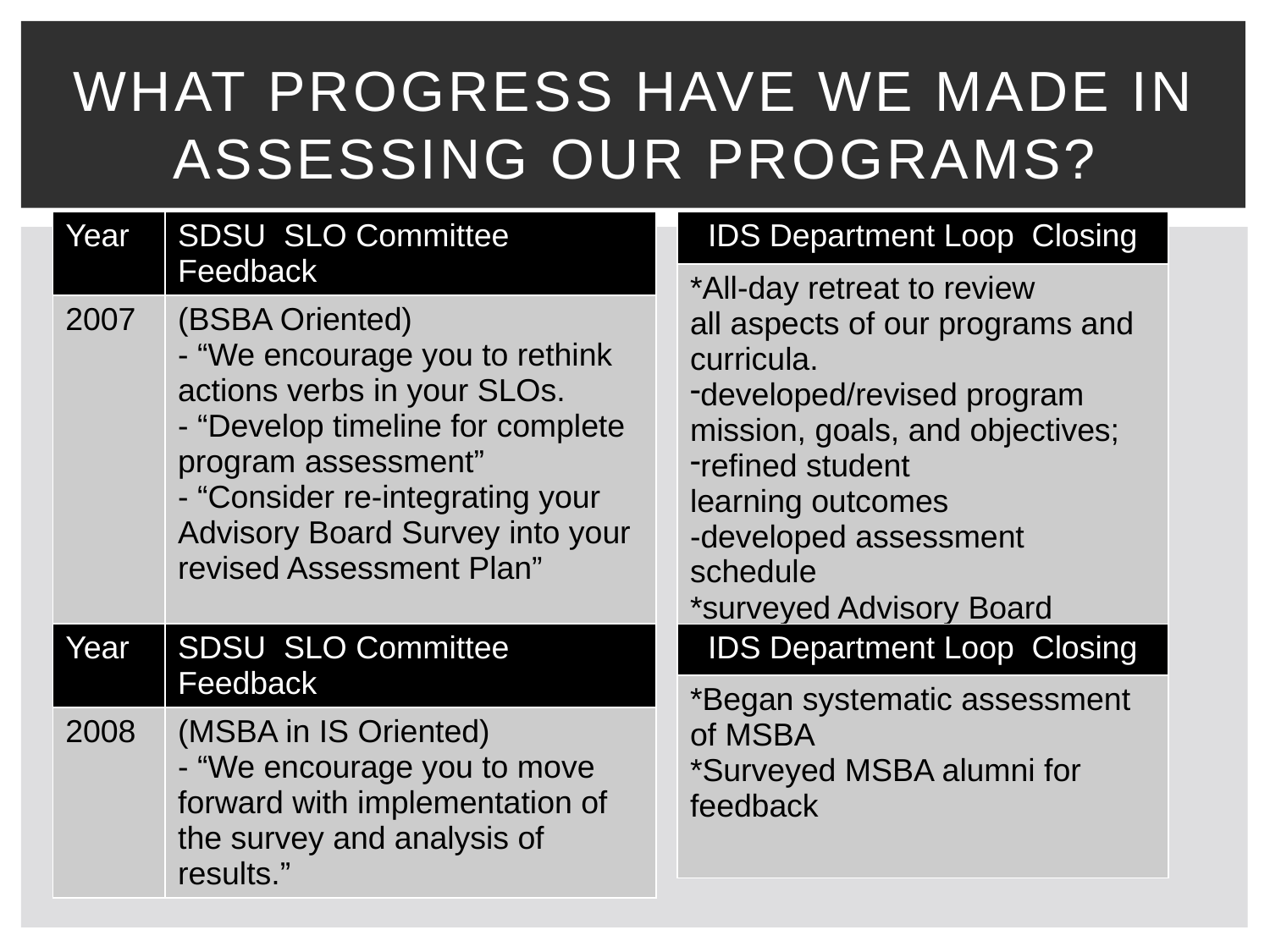

# What progress have we made in Assessing our programs?
| Year | SDSU SLO Committee Feedback |
| --- | --- |
| 2007 | (BSBA Oriented) - “We encourage you to rethink actions verbs in your SLOs. - “Develop timeline for complete program assessment” - “Consider re-integrating your Advisory Board Survey into your revised Assessment Plan” |
| IDS Department Loop Closing |
| --- |
| \*All-day retreat to review all aspects of our programs and curricula. developed/revised program mission, goals, and objectives; refined student learning outcomes -developed assessment schedule \*surveyed Advisory Board |
| Year | SDSU SLO Committee Feedback |
| --- | --- |
| 2008 | (MSBA in IS Oriented) - “We encourage you to move forward with implementation of the survey and analysis of results.” |
| IDS Department Loop Closing |
| --- |
| \*Began systematic assessment of MSBA \*Surveyed MSBA alumni for feedback |